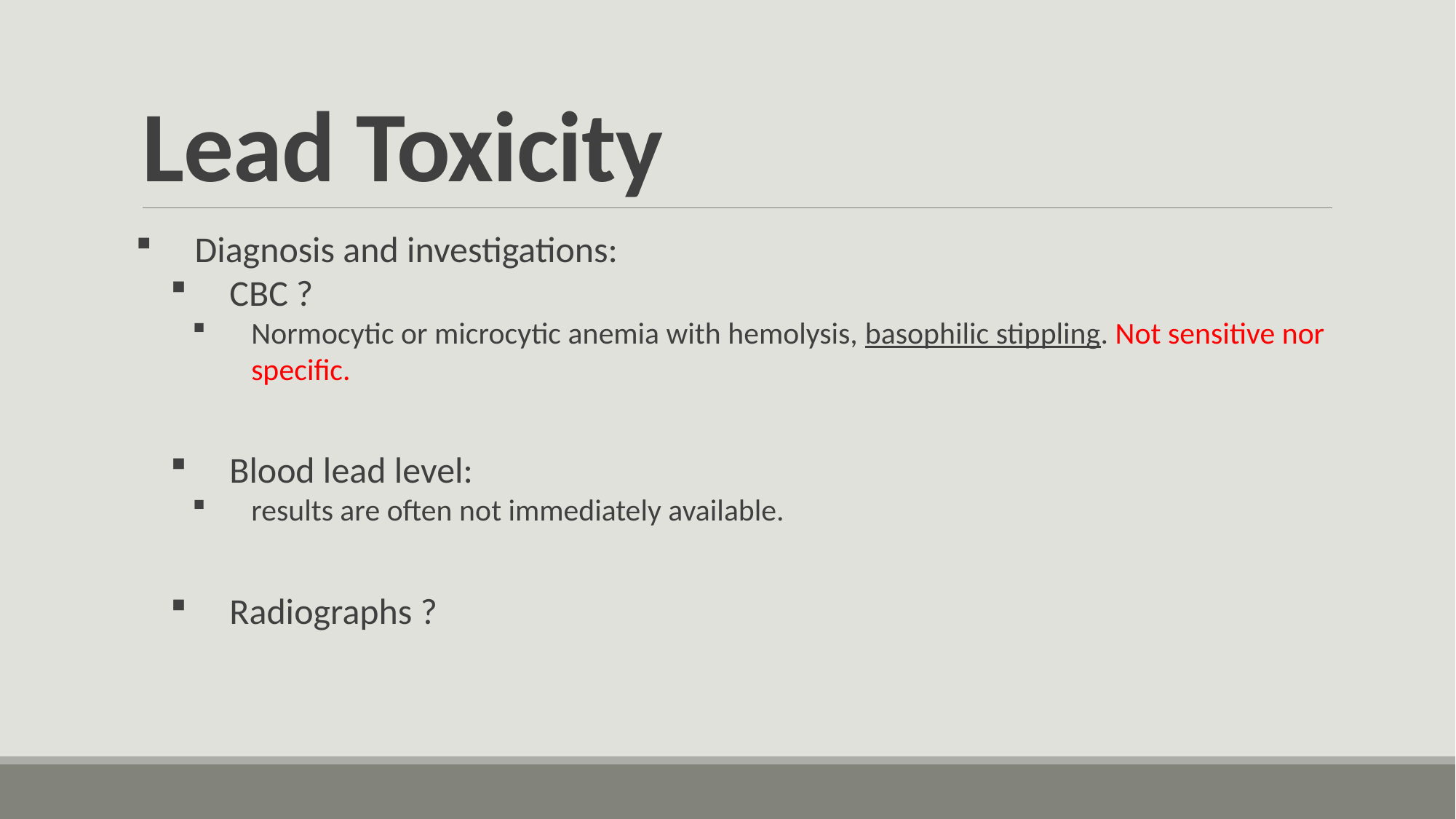

# Lead Toxicity
Diagnosis and investigations:
CBC ?
Normocytic or microcytic anemia with hemolysis, basophilic stippling. Not sensitive nor specific.

Blood lead level:
results are often not immediately available.

Radiographs ?